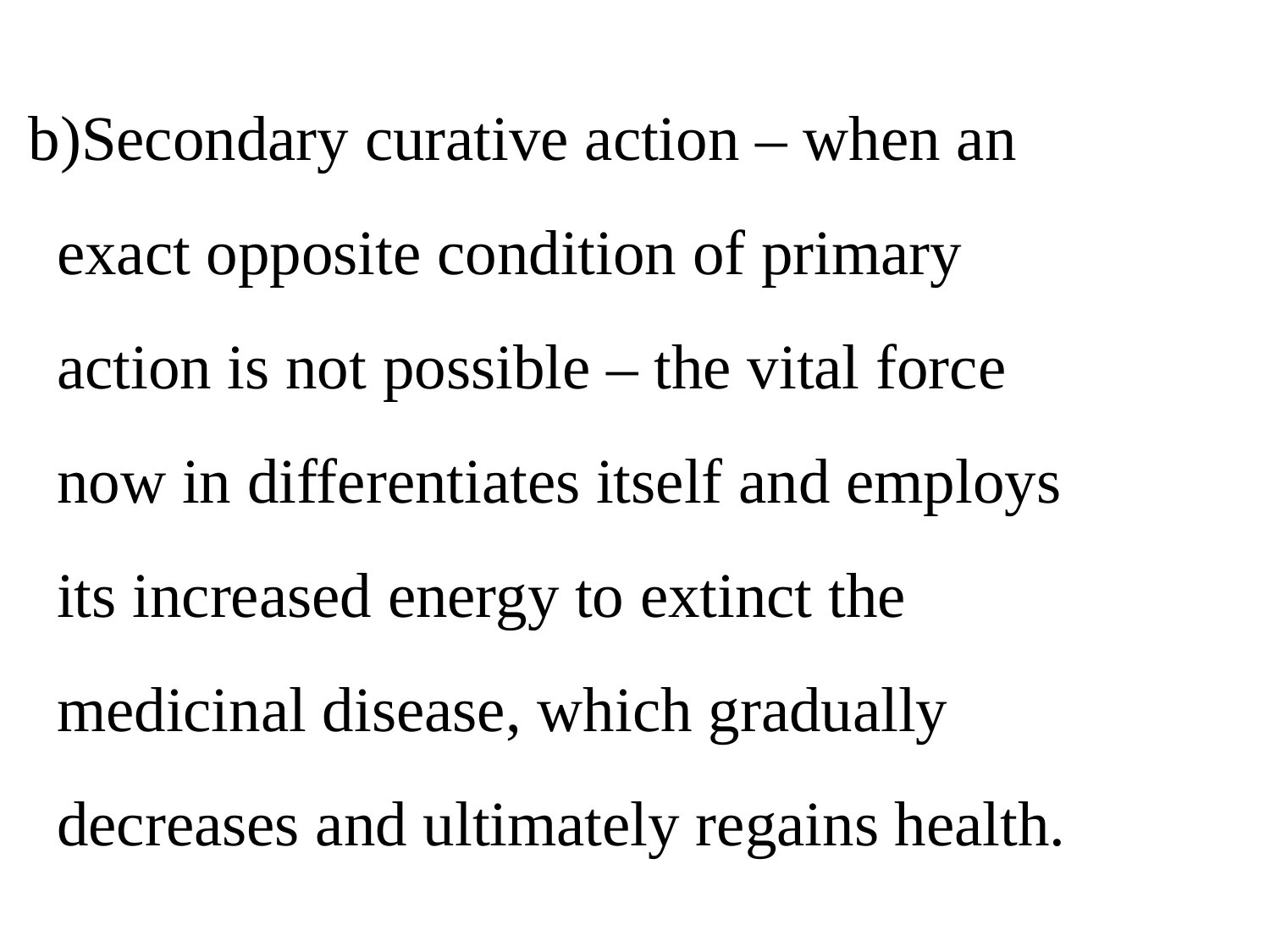

b)Secondary curative action – when an exact opposite condition of primary action is not possible – the vital force now in differentiates itself and employs its increased energy to extinct the medicinal disease, which gradually decreases and ultimately regains health.